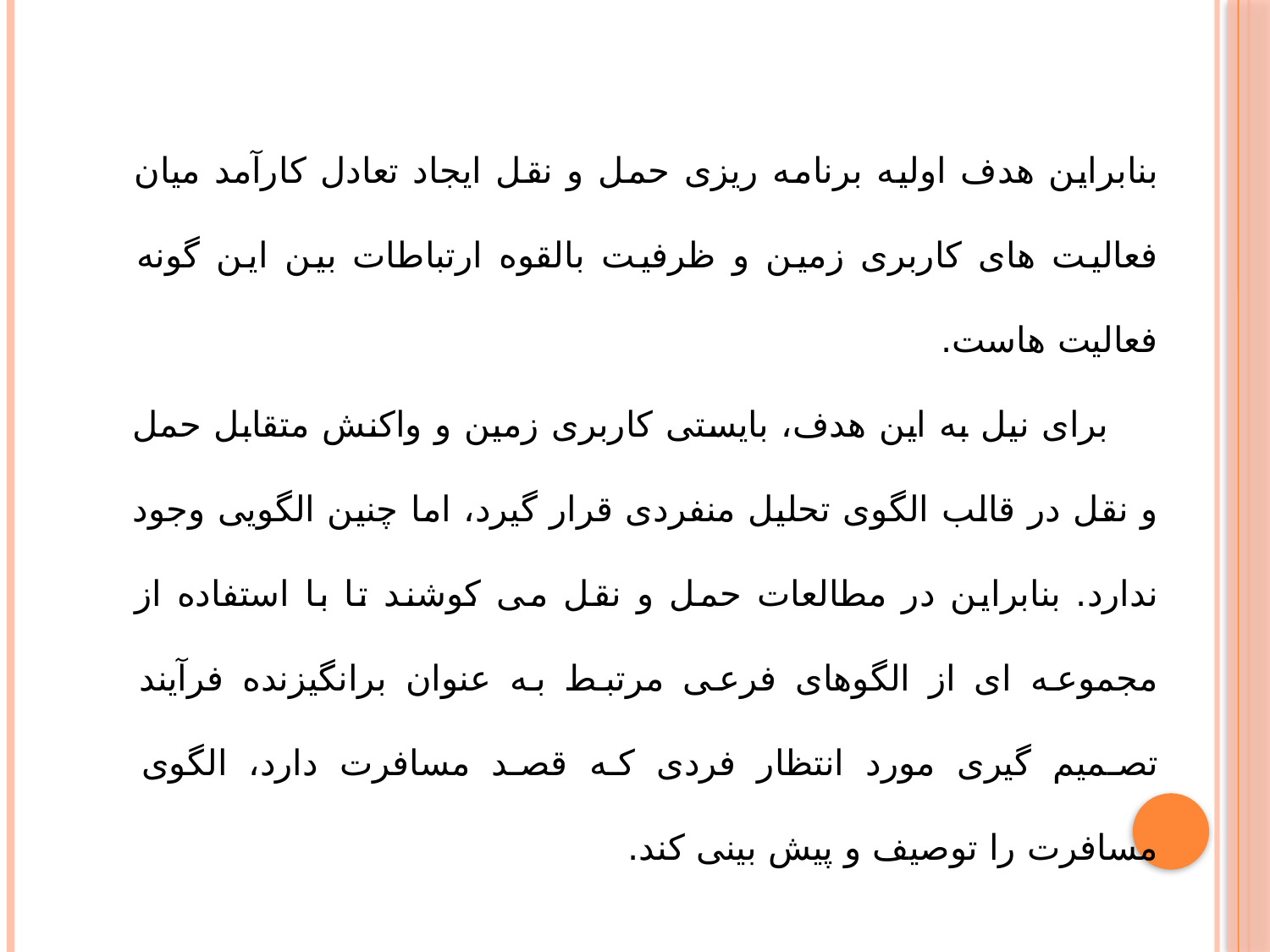

بنابراین هدف اولیه برنامه ریزی حمل و نقل ایجاد تعادل کارآمد میان فعالیت های کاربری زمین و ظرفیت بالقوه ارتباطات بین این گونه فعالیت هاست.
    برای نیل به این هدف، بایستی کاربری زمین و واکنش متقابل حمل و نقل در قالب الگوی تحلیل منفردی قرار گیرد، اما چنین الگویی وجود ندارد. بنابراین در مطالعات حمل و نقل می کوشند تا با استفاده از مجموعه ای از الگوهای فرعی مرتبط به عنوان برانگیزنده فرآیند تصمیم گیری مورد انتظار فردی که قصد مسافرت دارد، الگوی مسافرت را توصیف و پیش بینی کند.